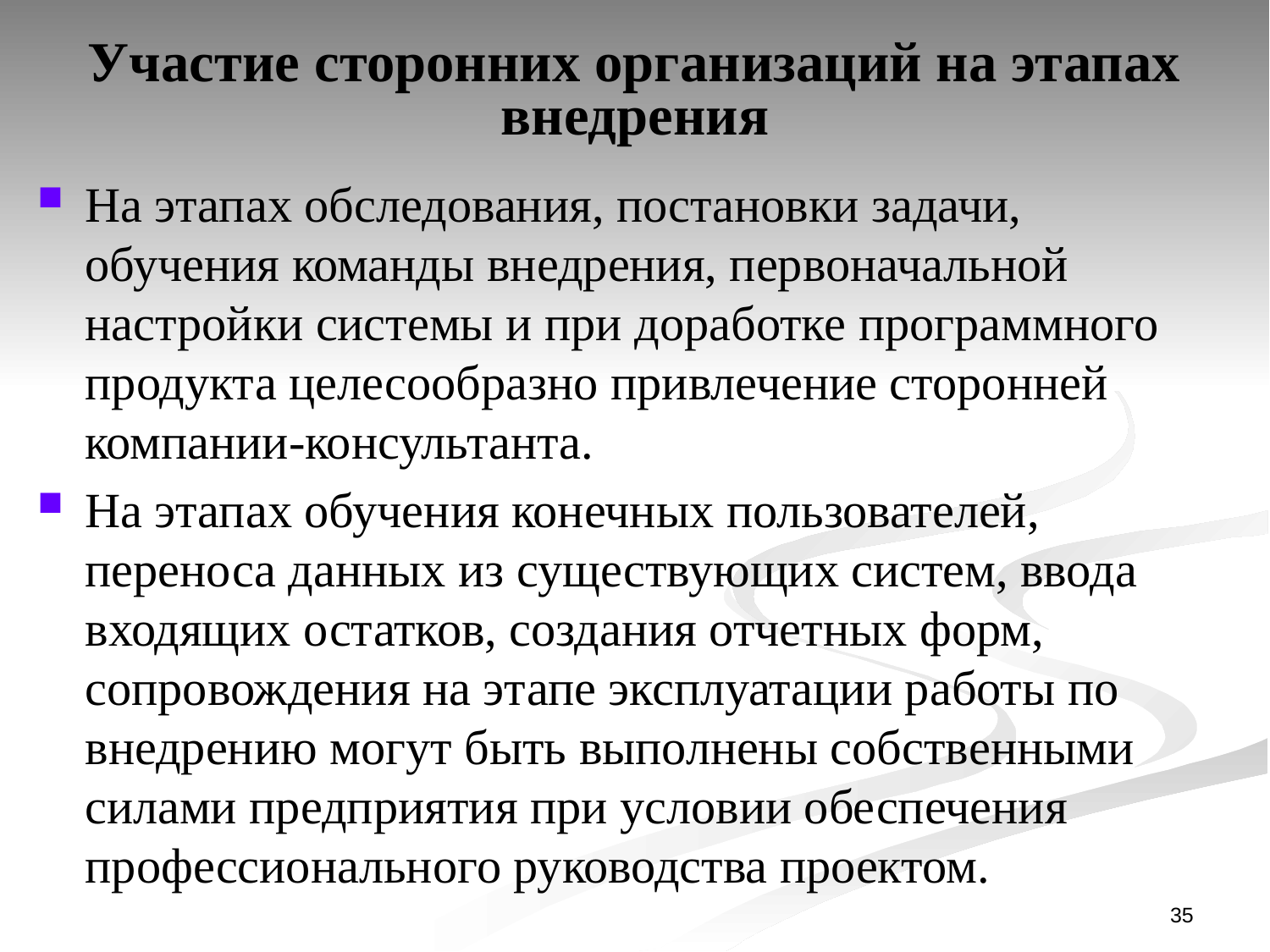

# Участие сторонних организаций на этапах внедрения
На этапах обследования, постановки задачи, обучения команды внедрения, первоначальной настройки системы и при доработке программного продукта целесообразно привлечение сторонней компании-консультанта.
На этапах обучения конечных пользователей, переноса данных из существующих систем, ввода входящих остатков, создания отчетных форм, сопровождения на этапе эксплуатации работы по внедрению могут быть выполнены собственными силами предприятия при условии обеспечения профессионального руководства проектом.
35